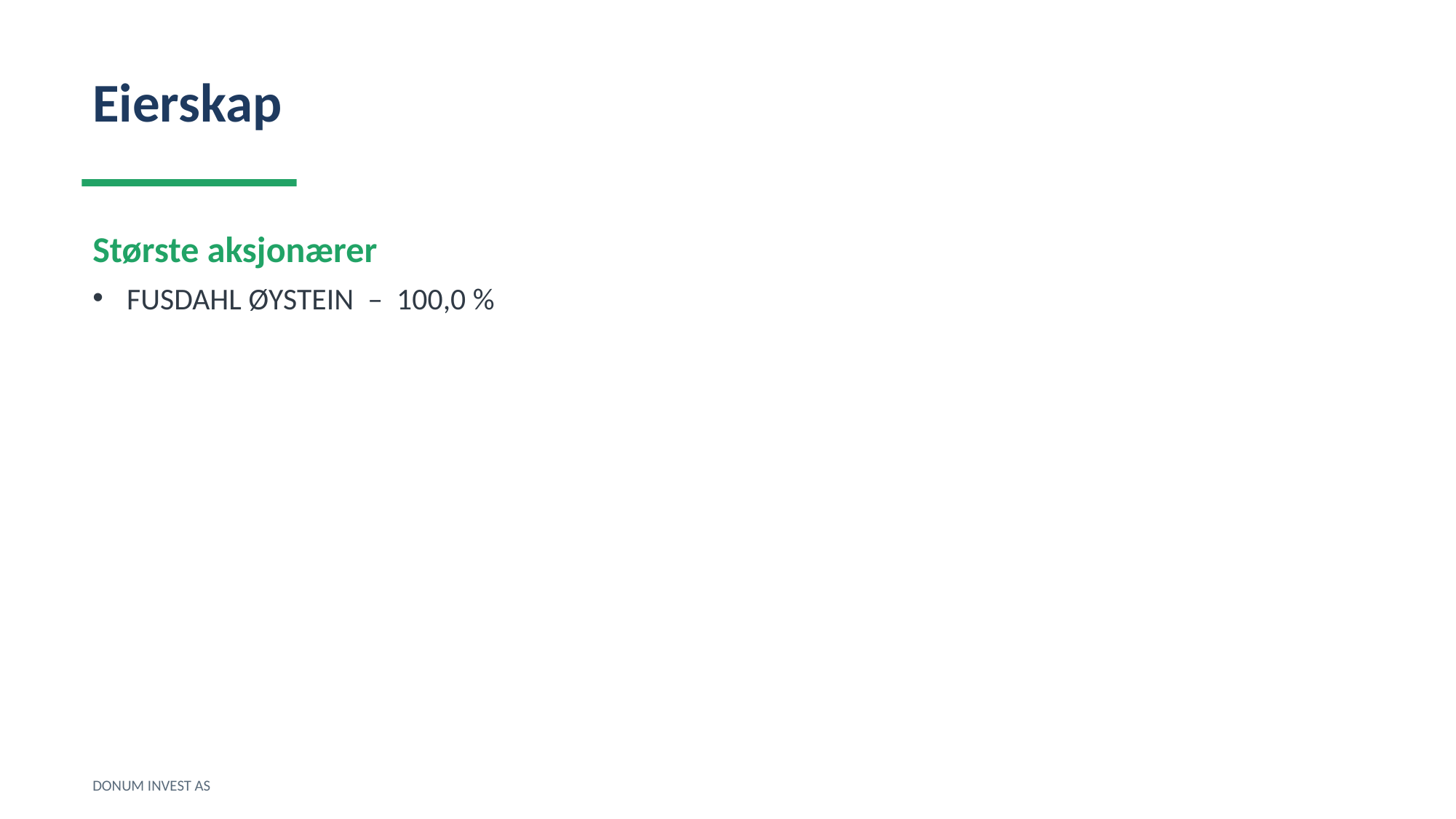

Eierskap

Største aksjonærer
FUSDAHL ØYSTEIN  –  100,0 %
DONUM INVEST AS